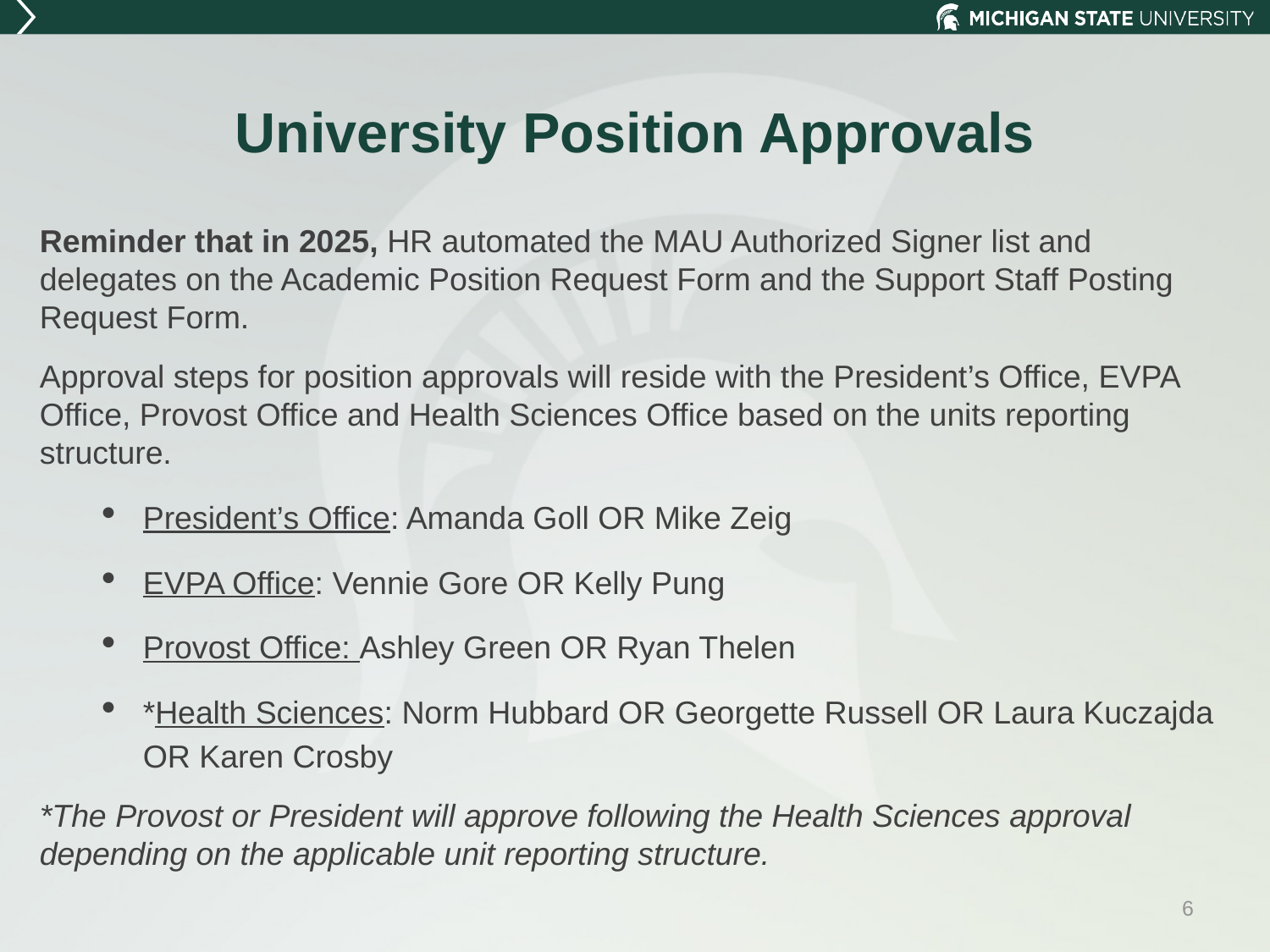

# University Position Approvals
Reminder that in 2025, HR automated the MAU Authorized Signer list and delegates on the Academic Position Request Form and the Support Staff Posting Request Form.
Approval steps for position approvals will reside with the President’s Office, EVPA Office, Provost Office and Health Sciences Office based on the units reporting structure.
President’s Office: Amanda Goll OR Mike Zeig
EVPA Office: Vennie Gore OR Kelly Pung
Provost Office: Ashley Green OR Ryan Thelen
*Health Sciences: Norm Hubbard OR Georgette Russell OR Laura Kuczajda OR Karen Crosby
*The Provost or President will approve following the Health Sciences approval depending on the applicable unit reporting structure.

6